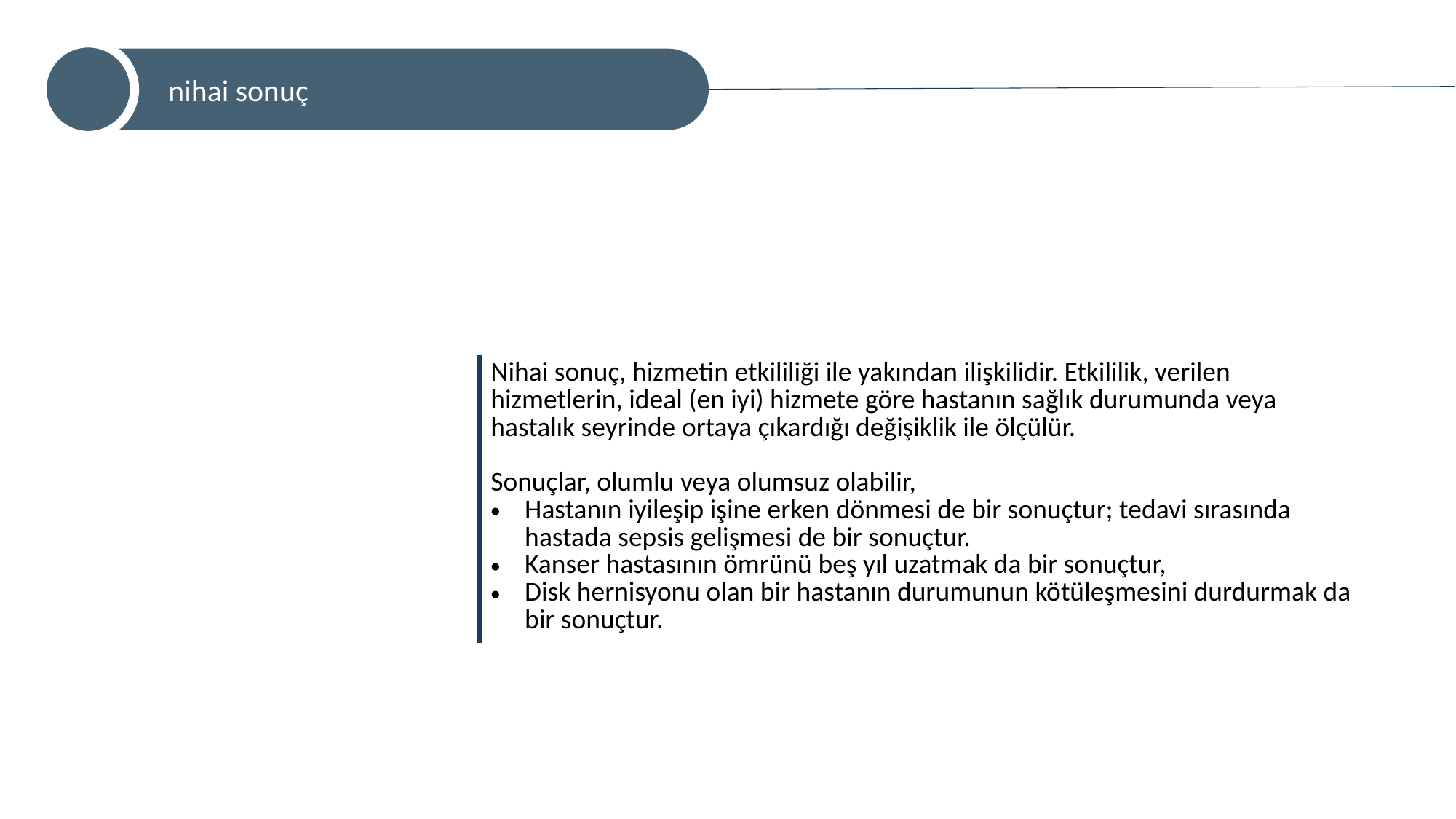

nihai sonuç
| Nihai sonuç, hizmetin etkililiği ile yakından ilişkilidir. Etkililik, verilen hizmetlerin, ideal (en iyi) hizmete göre hastanın sağlık durumunda veya hastalık seyrinde ortaya çıkardığı değişiklik ile ölçülür. Sonuçlar, olumlu veya olumsuz olabilir, Hastanın iyileşip işine erken dönmesi de bir sonuçtur; tedavi sırasında hastada sepsis gelişmesi de bir sonuçtur. Kanser hastasının ömrünü beş yıl uzatmak da bir sonuçtur, Disk hernisyonu olan bir hastanın durumunun kötüleşmesini durdurmak da bir sonuçtur. |
| --- |